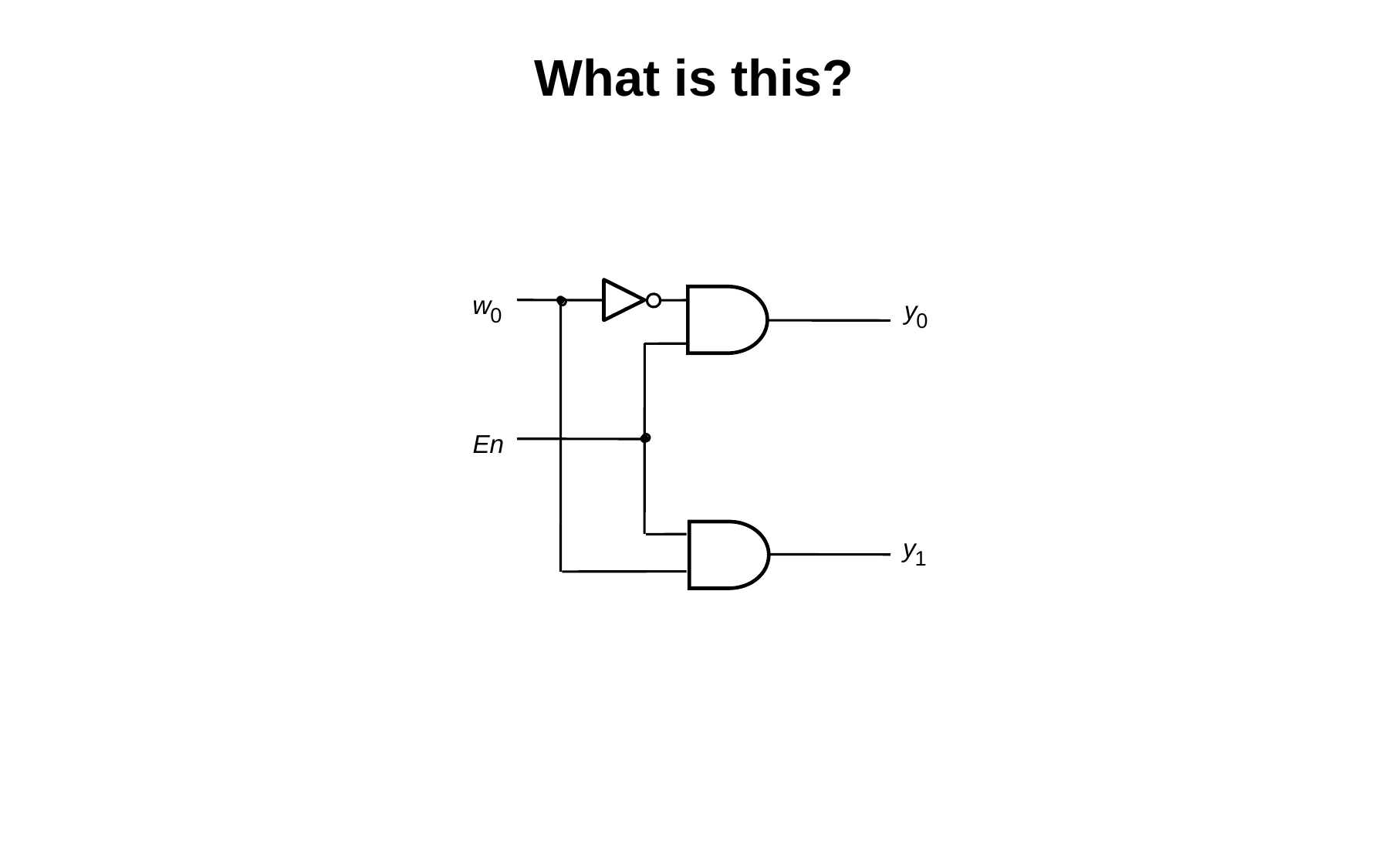

What is this?

w

y

0
0

En

y

1